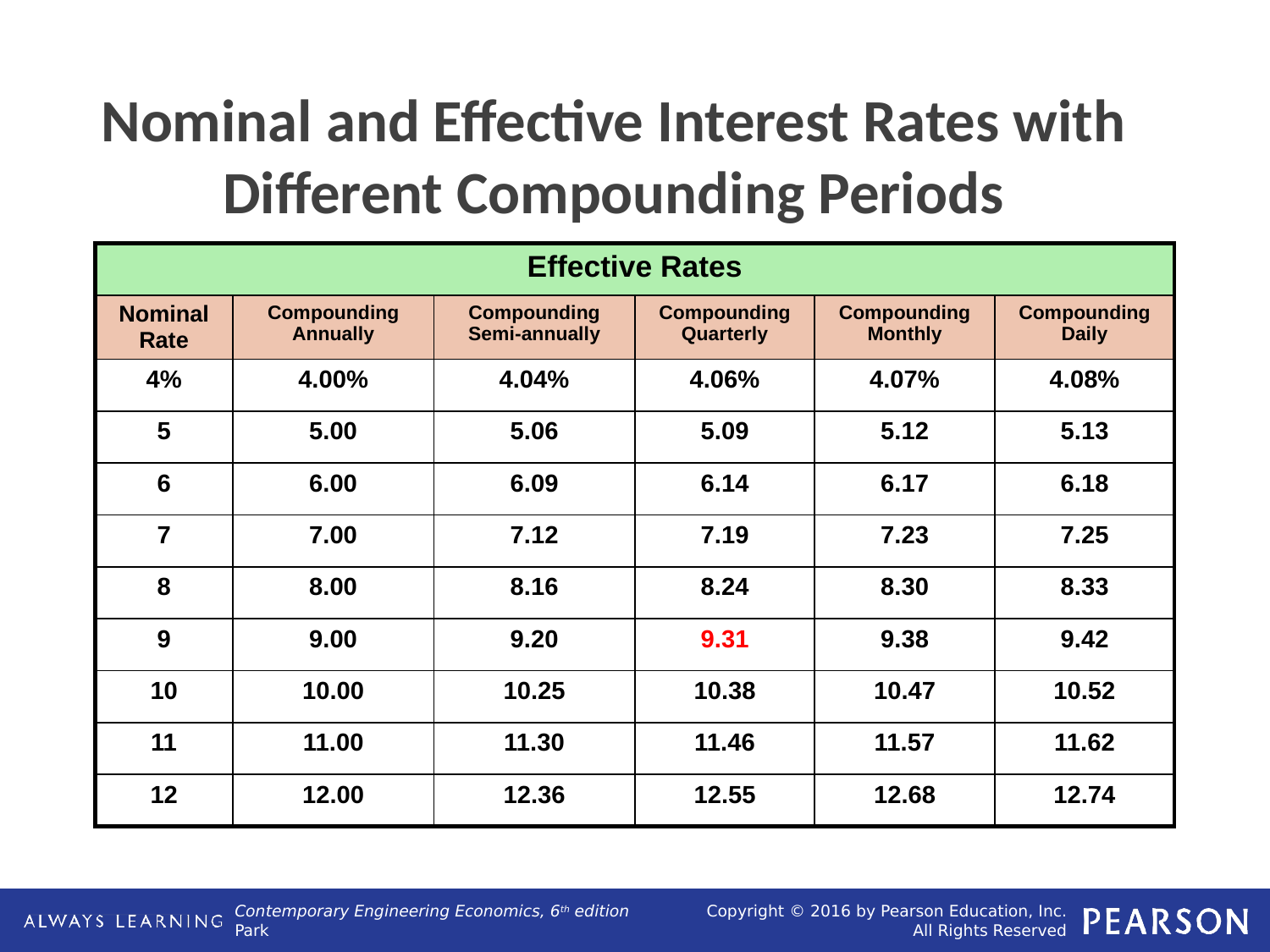

Nominal and Effective Interest Rates with Different Compounding Periods
| Effective Rates |  |  |  |  |  |
| --- | --- | --- | --- | --- | --- |
| Nominal Rate | Compounding Annually | Compounding Semi-annually | Compounding Quarterly | Compounding Monthly | Compounding Daily |
| 4% | 4.00% | 4.04% | 4.06% | 4.07% | 4.08% |
| 5 | 5.00 | 5.06 | 5.09 | 5.12 | 5.13 |
| 6 | 6.00 | 6.09 | 6.14 | 6.17 | 6.18 |
| 7 | 7.00 | 7.12 | 7.19 | 7.23 | 7.25 |
| 8 | 8.00 | 8.16 | 8.24 | 8.30 | 8.33 |
| 9 | 9.00 | 9.20 | 9.31 | 9.38 | 9.42 |
| 10 | 10.00 | 10.25 | 10.38 | 10.47 | 10.52 |
| 11 | 11.00 | 11.30 | 11.46 | 11.57 | 11.62 |
| 12 | 12.00 | 12.36 | 12.55 | 12.68 | 12.74 |